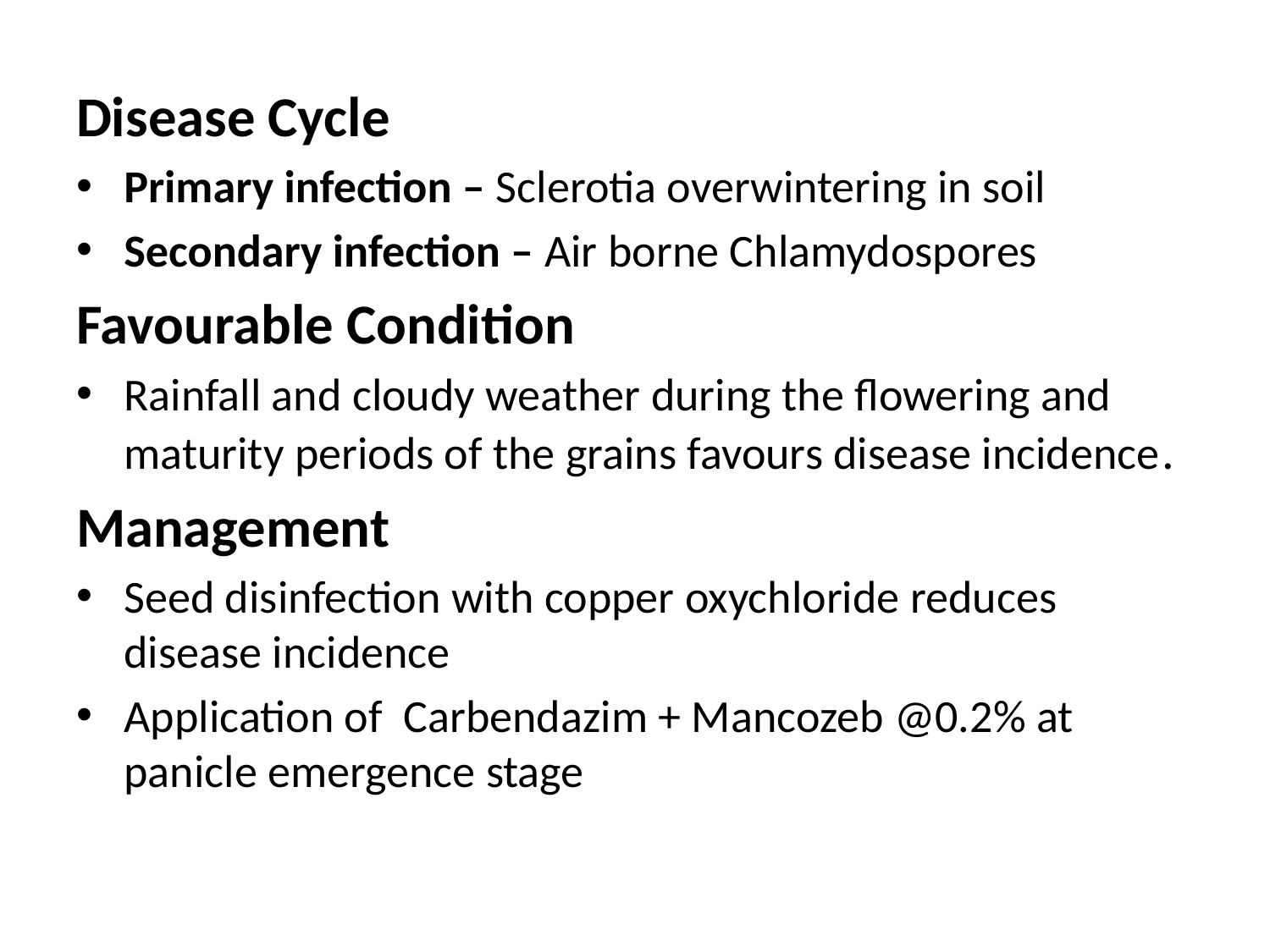

Disease Cycle
Primary infection – Sclerotia overwintering in soil
Secondary infection – Air borne Chlamydospores
Favourable Condition
Rainfall and cloudy weather during the flowering and maturity periods of the grains favours disease incidence.
Management
Seed disinfection with copper oxychloride reduces disease incidence
Application of  Carbendazim + Mancozeb @0.2% at panicle emergence stage